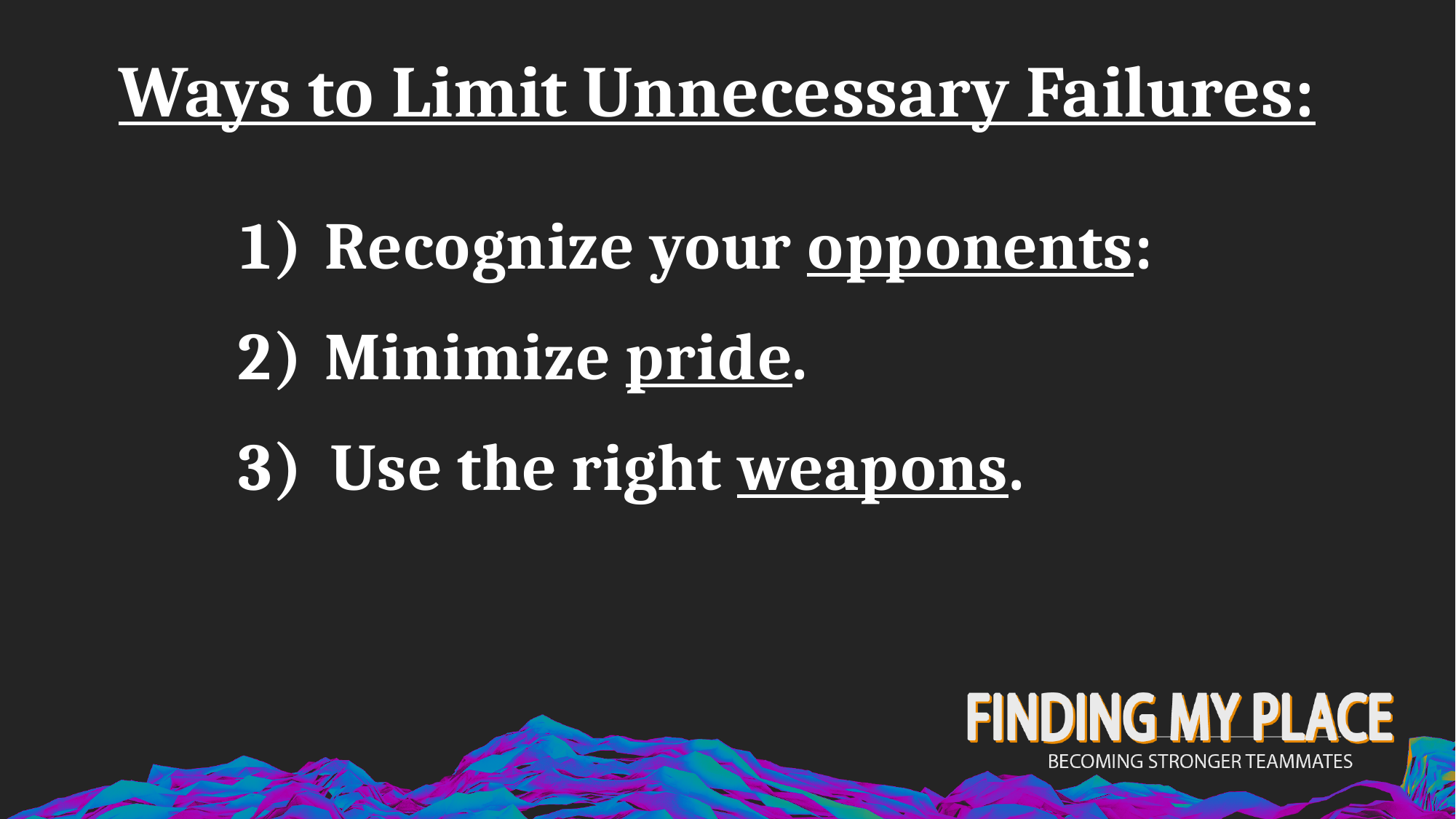

Ways to Limit Unnecessary Failures:

Recognize your opponents:

Minimize pride.

3)  Use the right weapons.